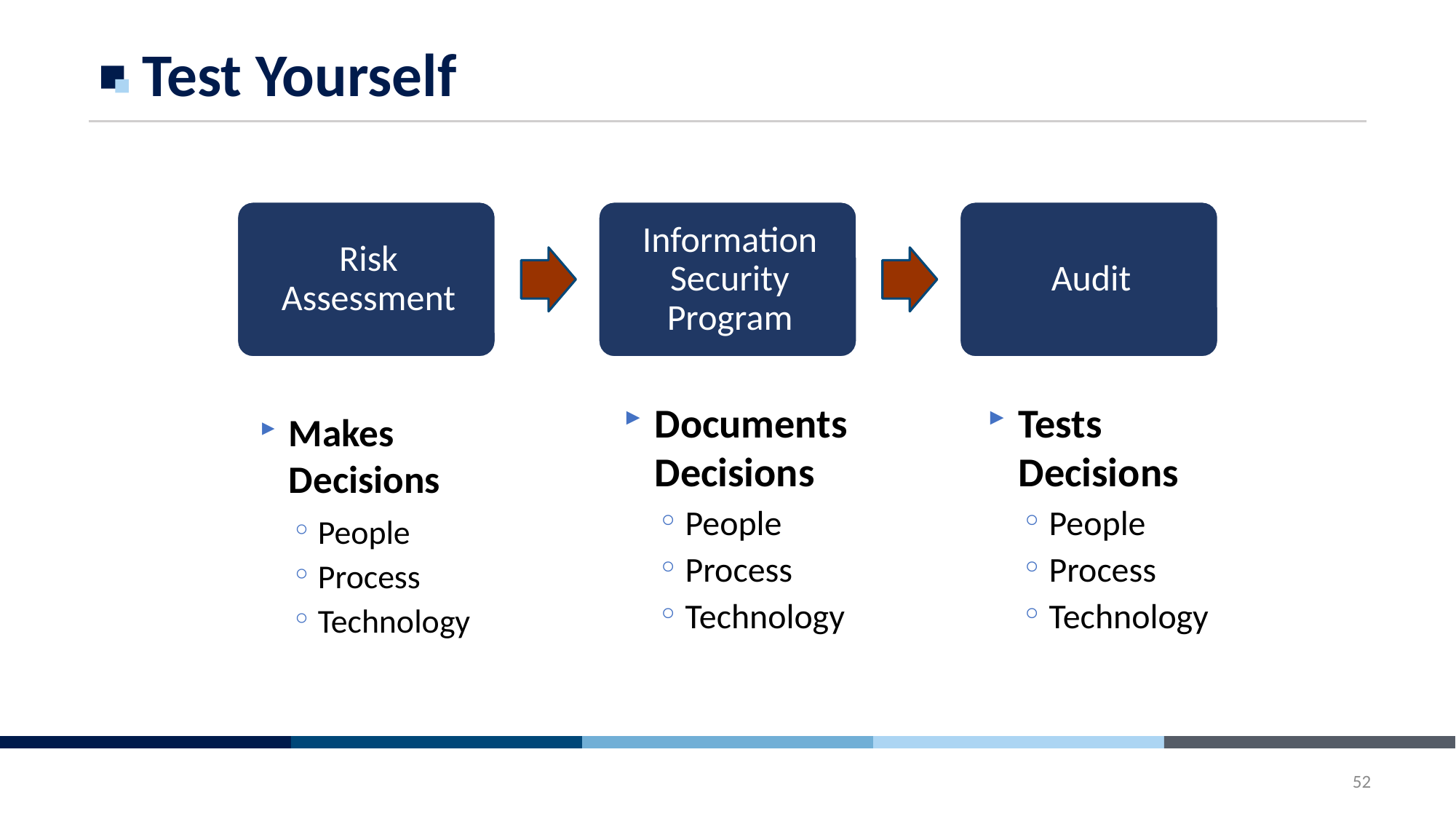

# Test Yourself

Makes
Decisions
People
Process
Technology

Documents
Decisions
People
Process
Technology

Tests
Decisions
People
Process
Technology
Risk Assessment

Information Security Program

Audit
52